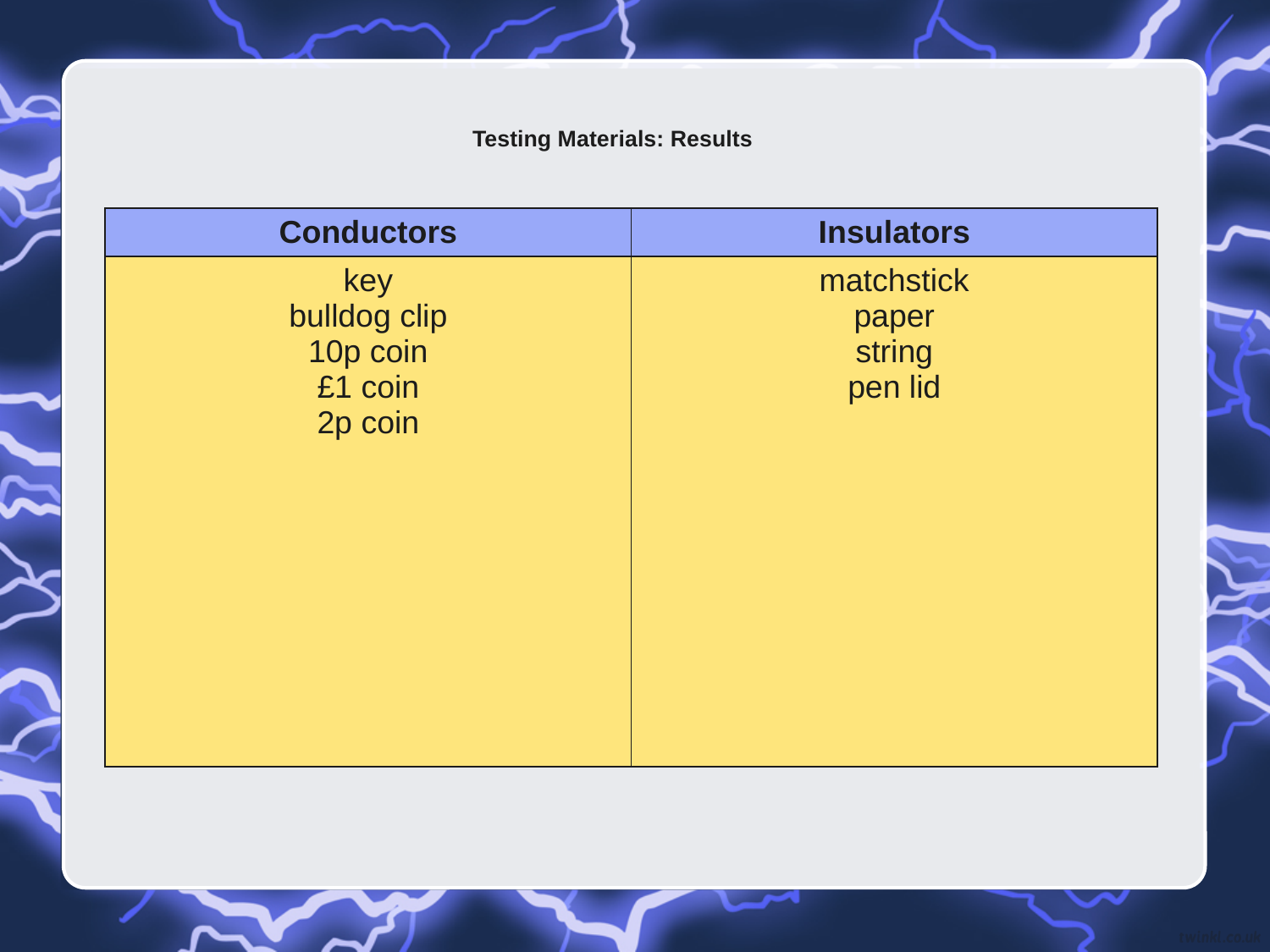

# Testing Materials: Results
| Conductors | Insulators |
| --- | --- |
| key bulldog clip 10p coin £1 coin 2p coin | matchstick paper string pen lid |